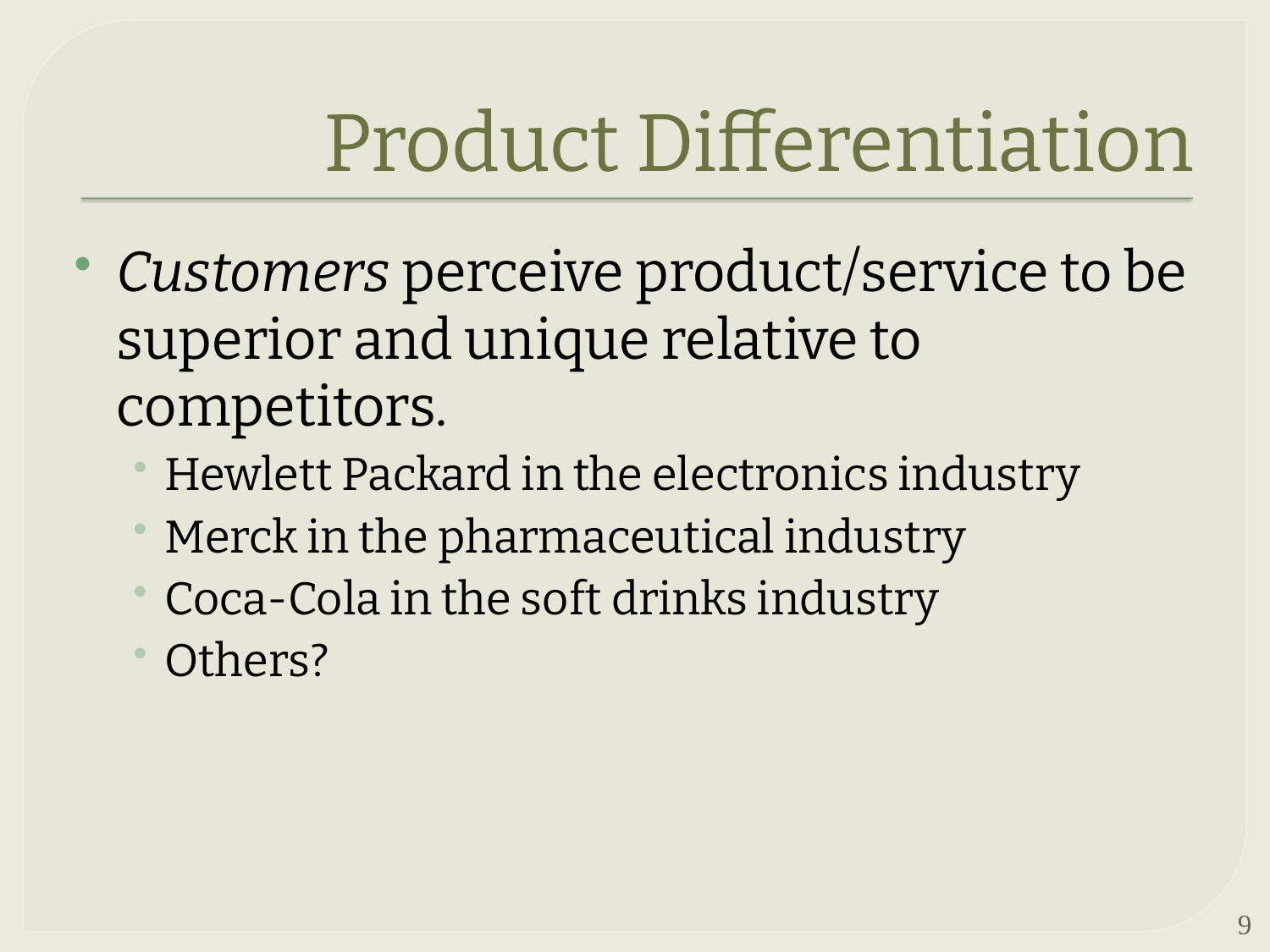

# Product Differentiation
Customers perceive product/service to be superior and unique relative to competitors.
Hewlett Packard in the electronics industry
Merck in the pharmaceutical industry
Coca-Cola in the soft drinks industry
Others?
9